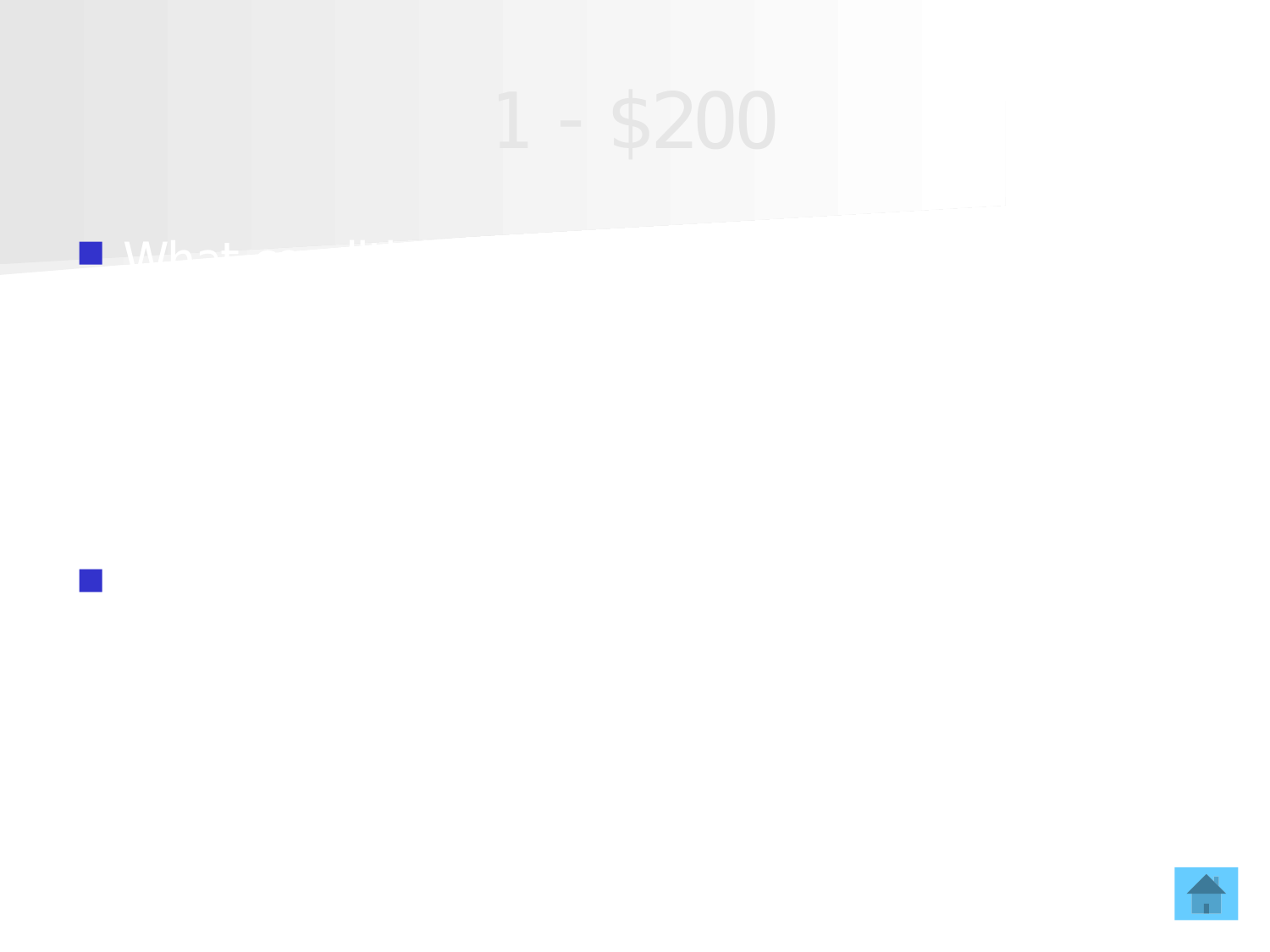

# 1 - $200
What condition is necessary for the flow of heat? What analogous condition is necessary for the flow of charge?
Temperature difference; voltage difference